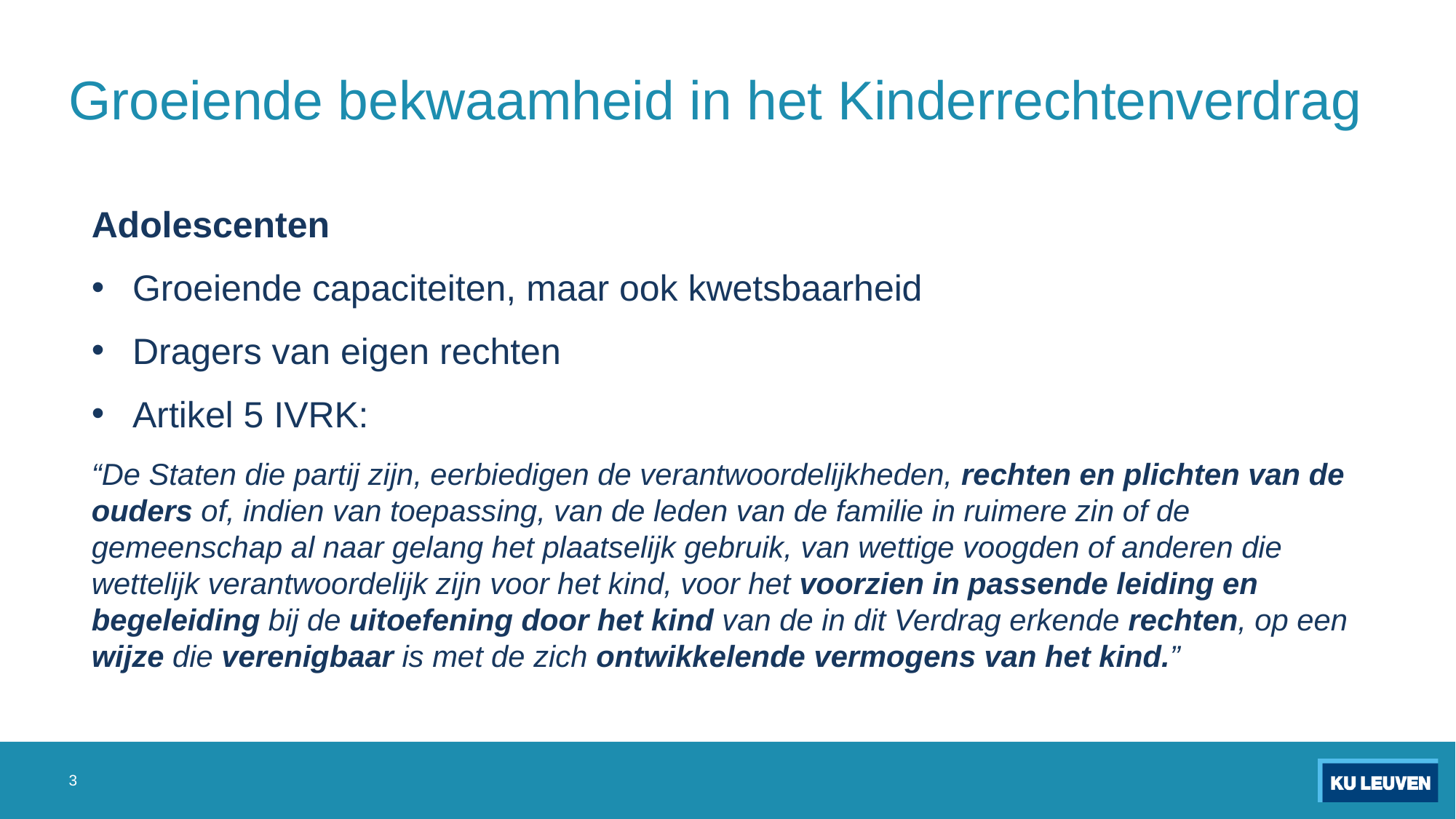

# Groeiende bekwaamheid in het Kinderrechtenverdrag
Adolescenten
Groeiende capaciteiten, maar ook kwetsbaarheid
Dragers van eigen rechten
Artikel 5 IVRK:
“De Staten die partij zijn, eerbiedigen de verantwoordelijkheden, rechten en plichten van de ouders of, indien van toepassing, van de leden van de familie in ruimere zin of de gemeenschap al naar gelang het plaatselijk gebruik, van wettige voogden of anderen die wettelijk verantwoordelijk zijn voor het kind, voor het voorzien in passende leiding en begeleiding bij de uitoefening door het kind van de in dit Verdrag erkende rechten, op een wijze die verenigbaar is met de zich ontwikkelende vermogens van het kind.”
3